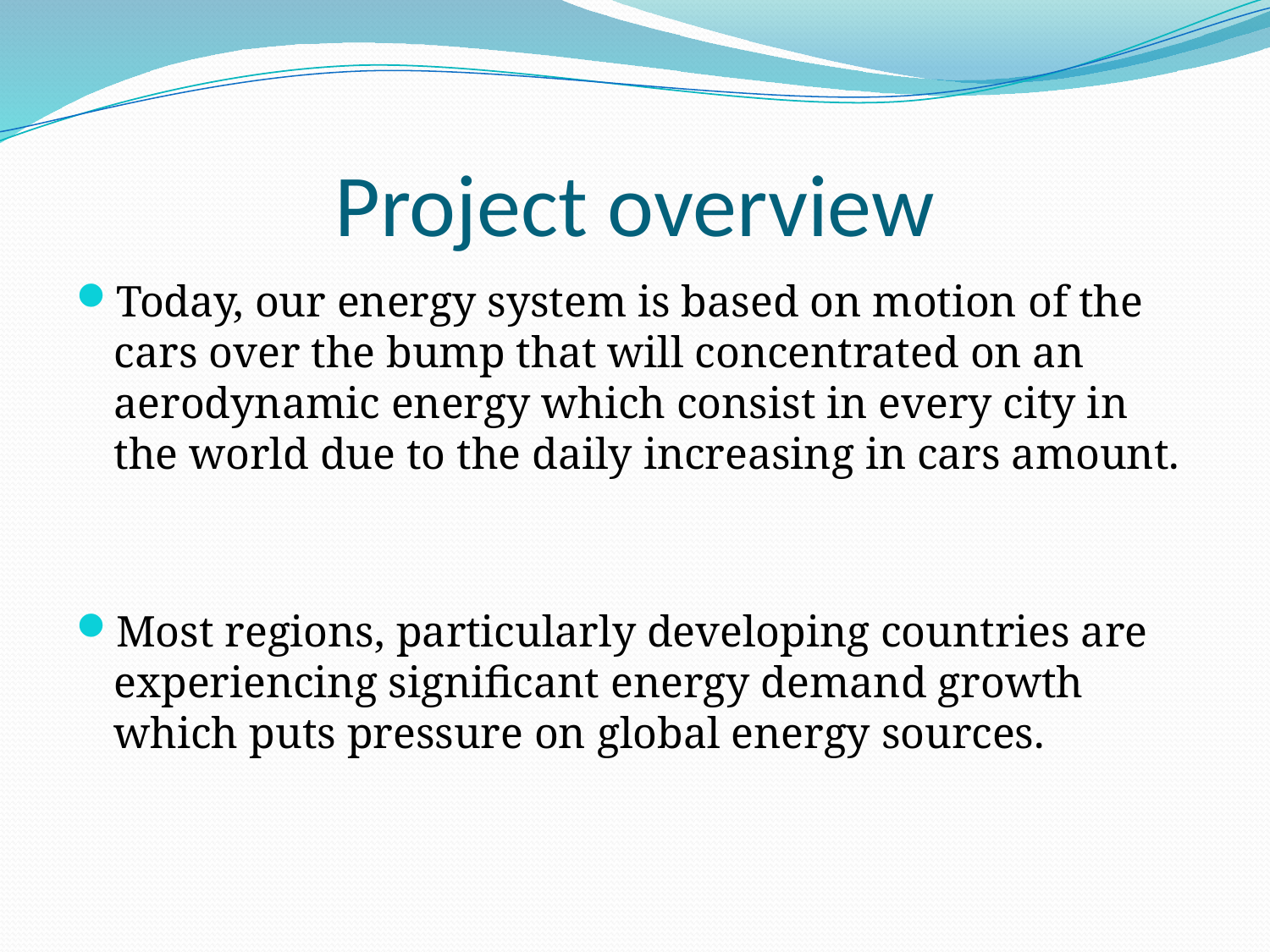

# Project overview
Today, our energy system is based on motion of the cars over the bump that will concentrated on an aerodynamic energy which consist in every city in the world due to the daily increasing in cars amount.

Most regions, particularly developing countries are experiencing significant energy demand growth which puts pressure on global energy sources.